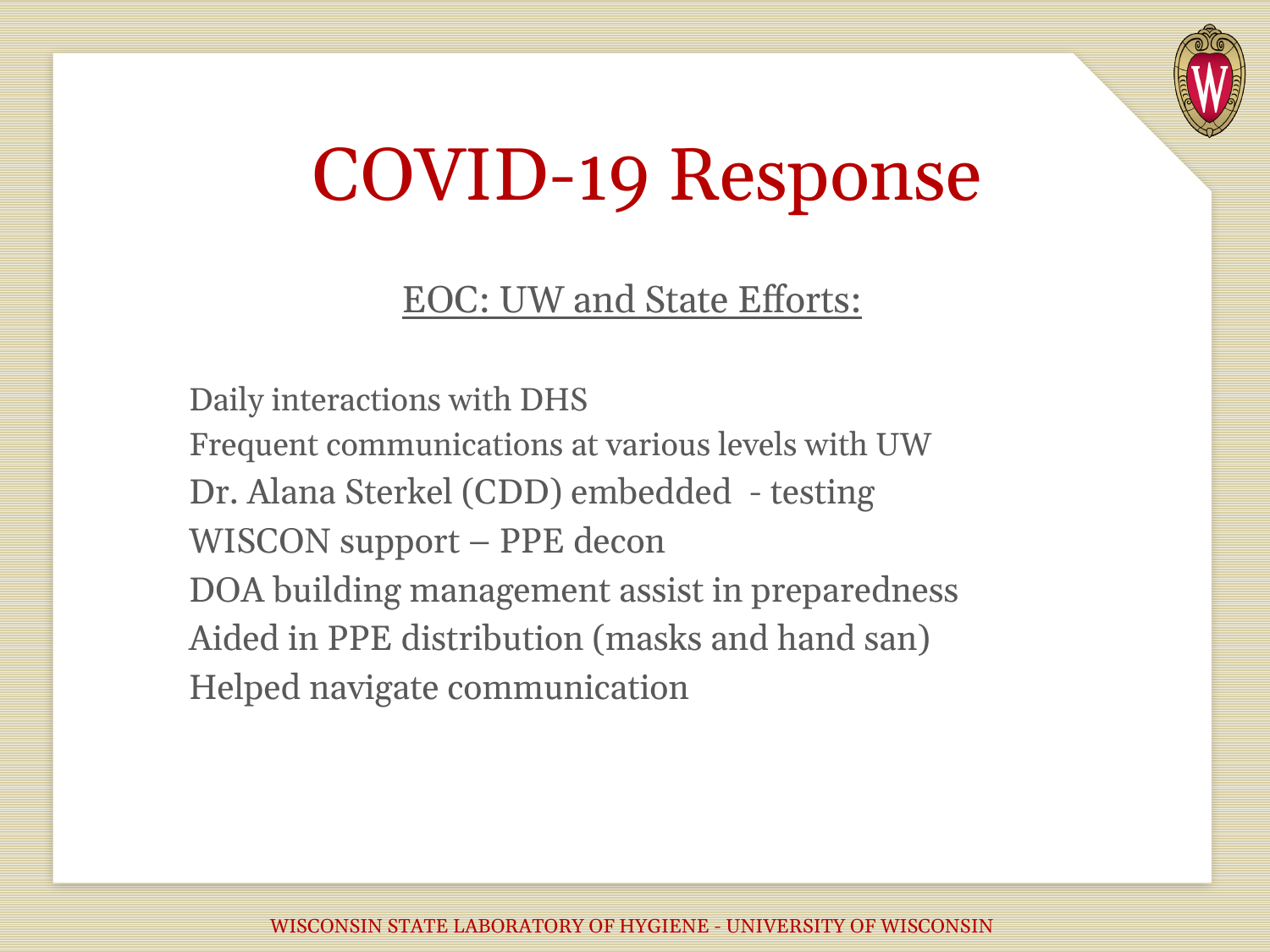

# COVID-19 Response
EOC: UW and State Efforts:

	Daily interactions with DHS
	Frequent communications at various levels with UW
	Dr. Alana Sterkel (CDD) embedded  - testing
	WISCON support – PPE decon
	DOA building management assist in preparedness
	Aided in PPE distribution (masks and hand san)
	Helped navigate communication

WISCONSIN STATE LABORATORY OF HYGIENE - UNIVERSITY OF WISCONSIN